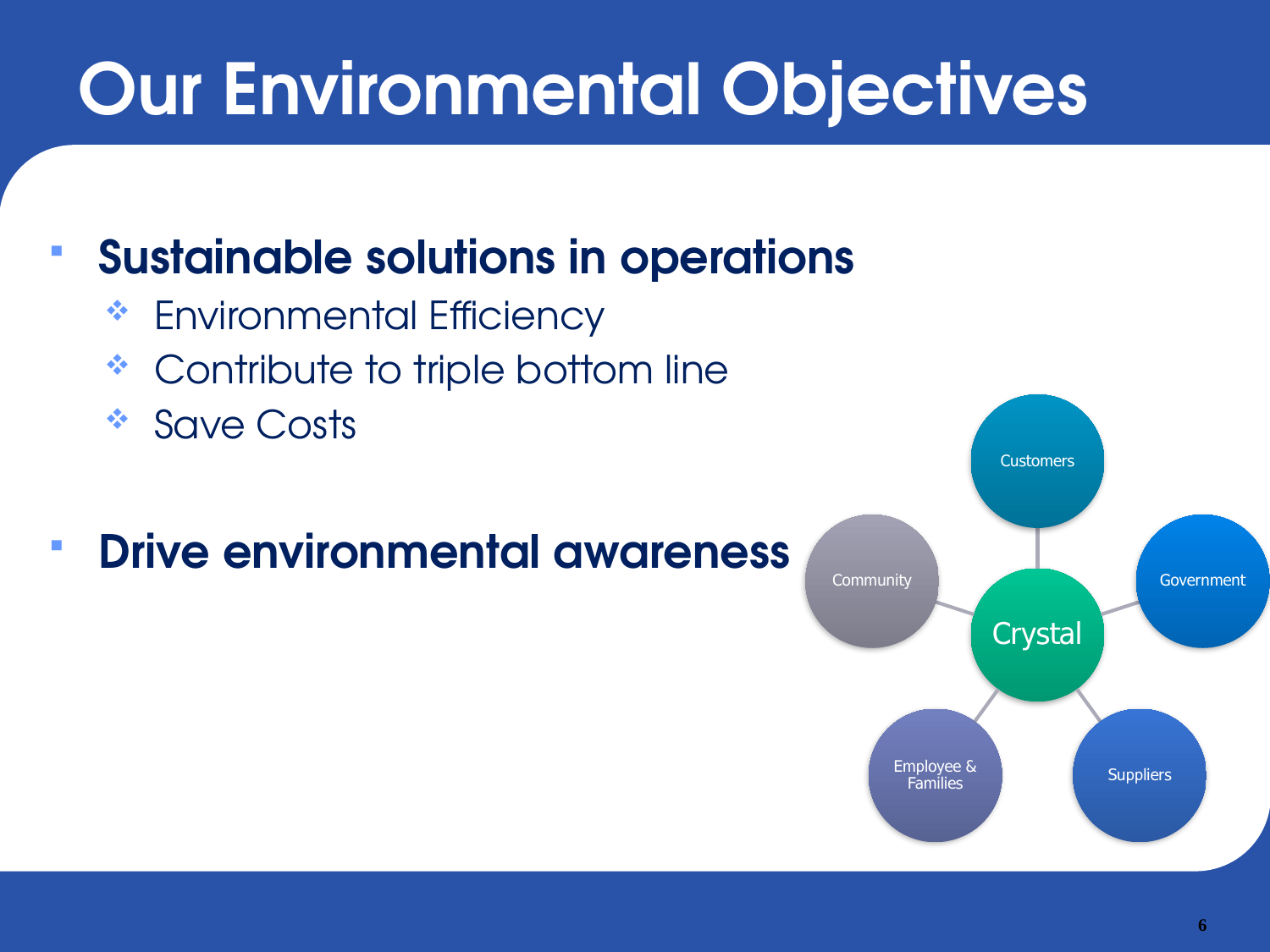

# Our Environmental Objectives

Sustainable solutions in operations
Environmental Efficiency
Contribute to triple bottom line
Save Costs

Drive environmental awareness
Crystal

Customers

Government

Suppliers

Employee & Families

Community